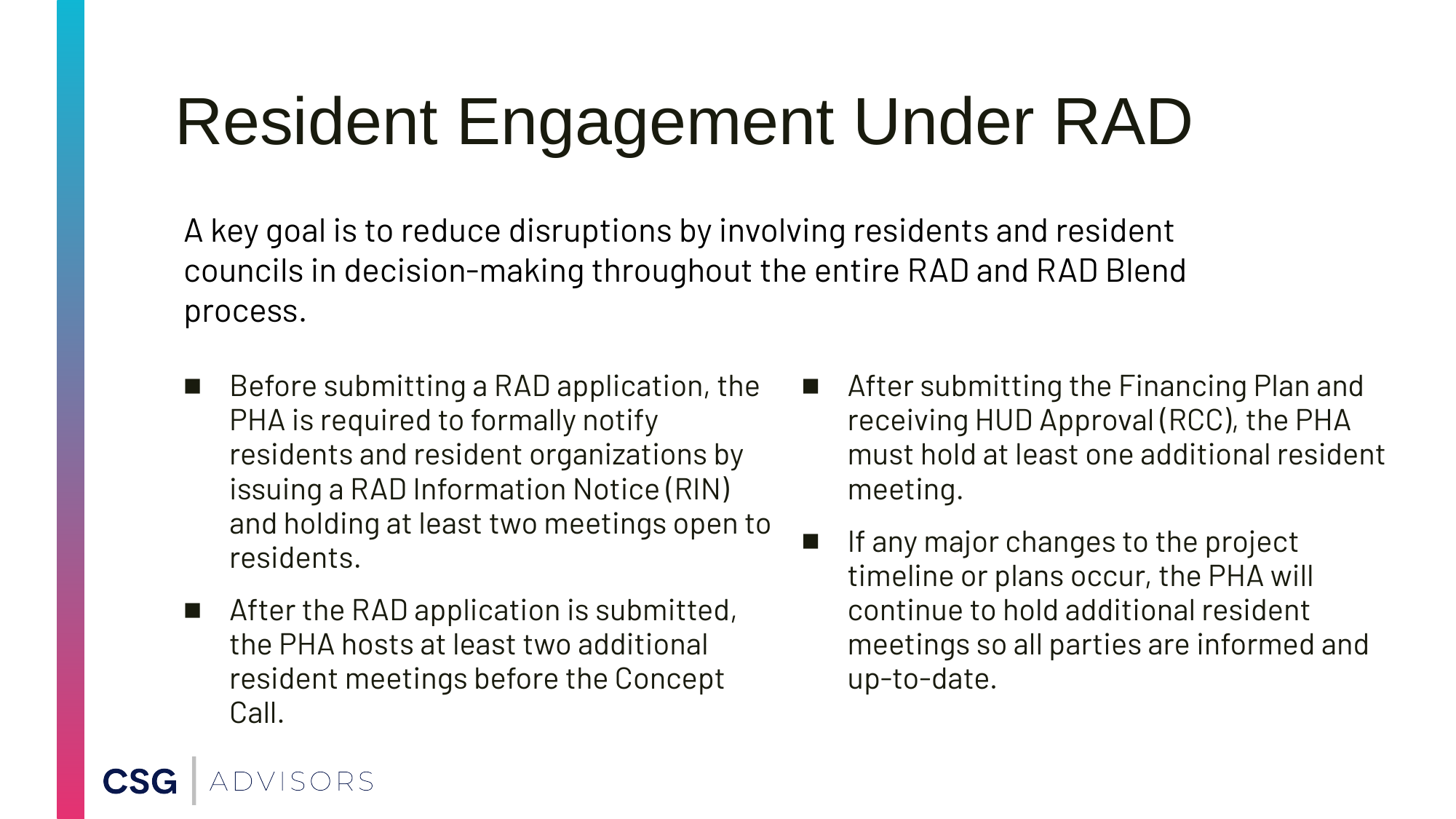

# Resident Engagement Under RAD
A key goal is to reduce disruptions by involving residents and resident councils in decision-making throughout the entire RAD and RAD Blend process.
Before submitting a RAD application, the PHA is required to formally notify residents and resident organizations by issuing a RAD Information Notice (RIN) and holding at least two meetings open to residents.
After the RAD application is submitted, the PHA hosts at least two additional resident meetings before the Concept Call.
After submitting the Financing Plan and receiving HUD Approval (RCC), the PHA must hold at least one additional resident meeting.
If any major changes to the project timeline or plans occur, the PHA will continue to hold additional resident meetings so all parties are informed and up-to-date.